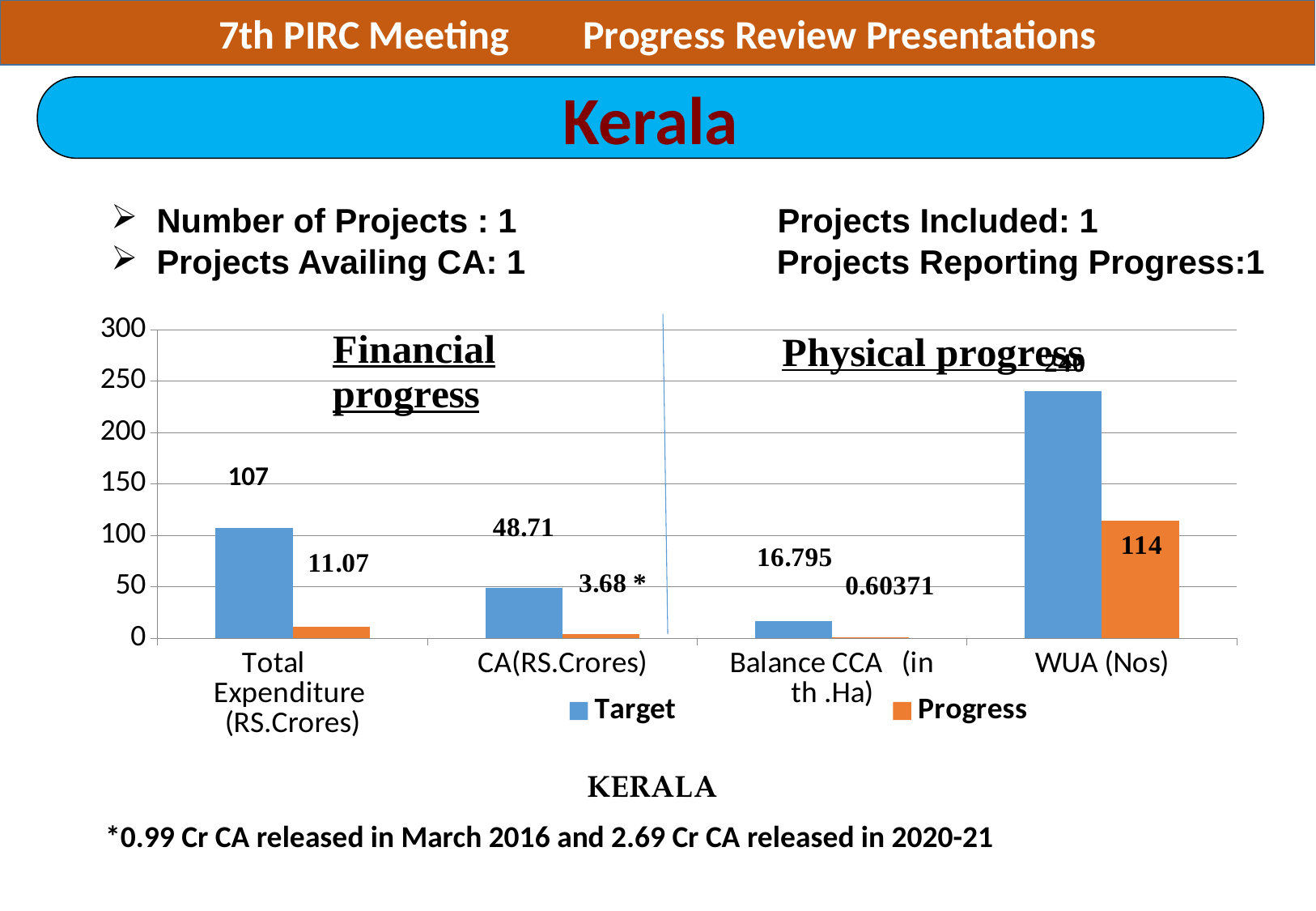

7th PIRC Meeting   	Progress Review Presentations
Kerala
| Number of Projects : 1 Projects Included: 1 Projects Availing CA: 1 Projects Reporting Progress:1 |
| --- |

### Chart

| Category | Target | Progress |
|---|---|---|
| Total       Expenditure  (RS.Crores) | 107.0 | 11.07 |
| CA(RS.Crores) | 48.71 | 3.68 |
| Balance CCA   (in th .Ha) | 16.795 | 0.6037100000000006 |
| WUA (Nos) | 240.0 | 114.0 |
107
KERALA
*0.99 Cr CA released in March 2016 and 2.69 Cr CA released in 2020-21